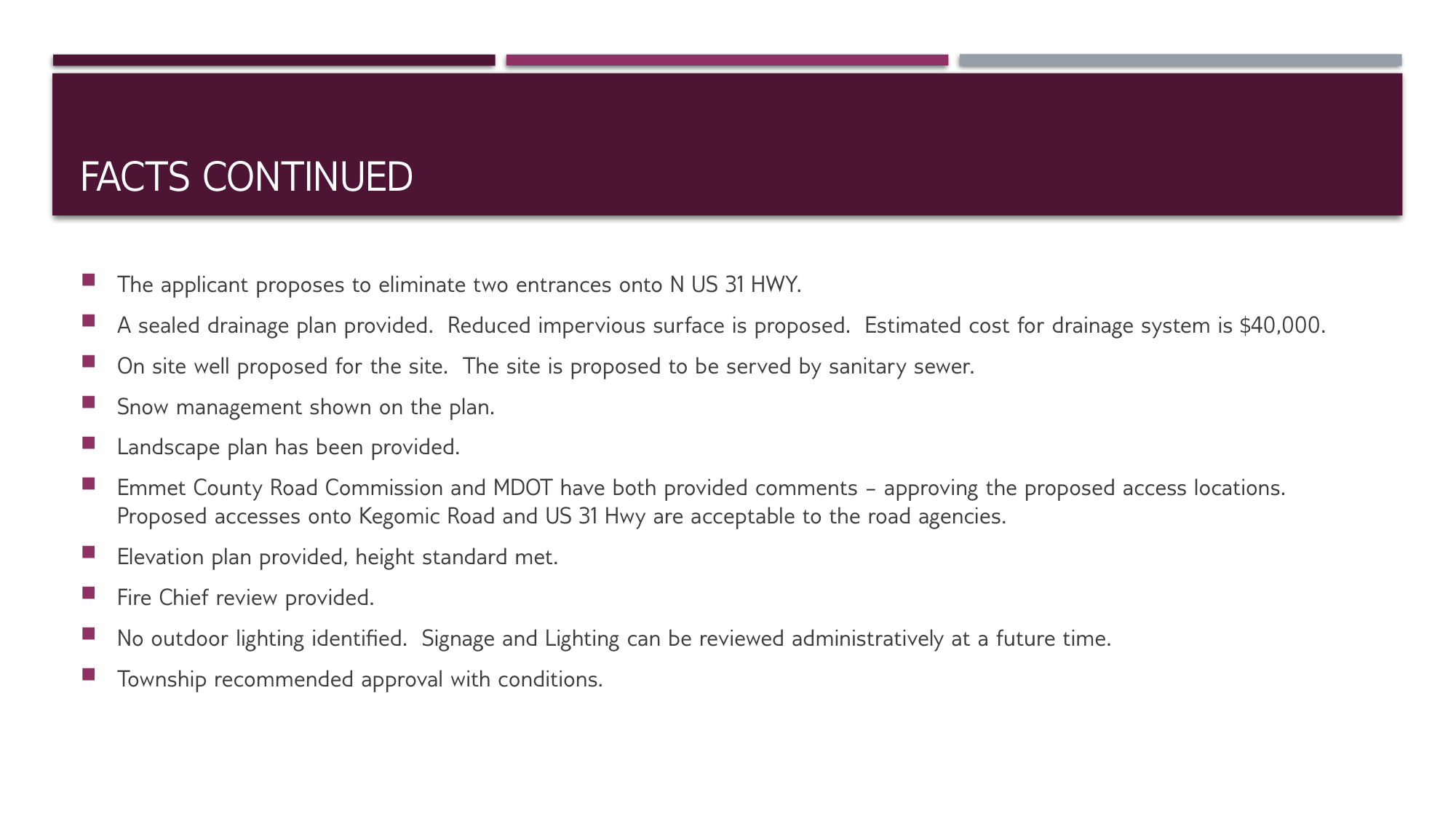

# Facts continued
The applicant proposes to eliminate two entrances onto N US 31 HWY.
A sealed drainage plan provided.  Reduced impervious surface is proposed.  Estimated cost for drainage system is $40,000.
On site well proposed for the site.  The site is proposed to be served by sanitary sewer.
Snow management shown on the plan.
Landscape plan has been provided.
Emmet County Road Commission and MDOT have both provided comments – approving the proposed access locations.  Proposed accesses onto Kegomic Road and US 31 Hwy are acceptable to the road agencies.
Elevation plan provided, height standard met.
Fire Chief review provided.
No outdoor lighting identified.  Signage and Lighting can be reviewed administratively at a future time.
Township recommended approval with conditions.